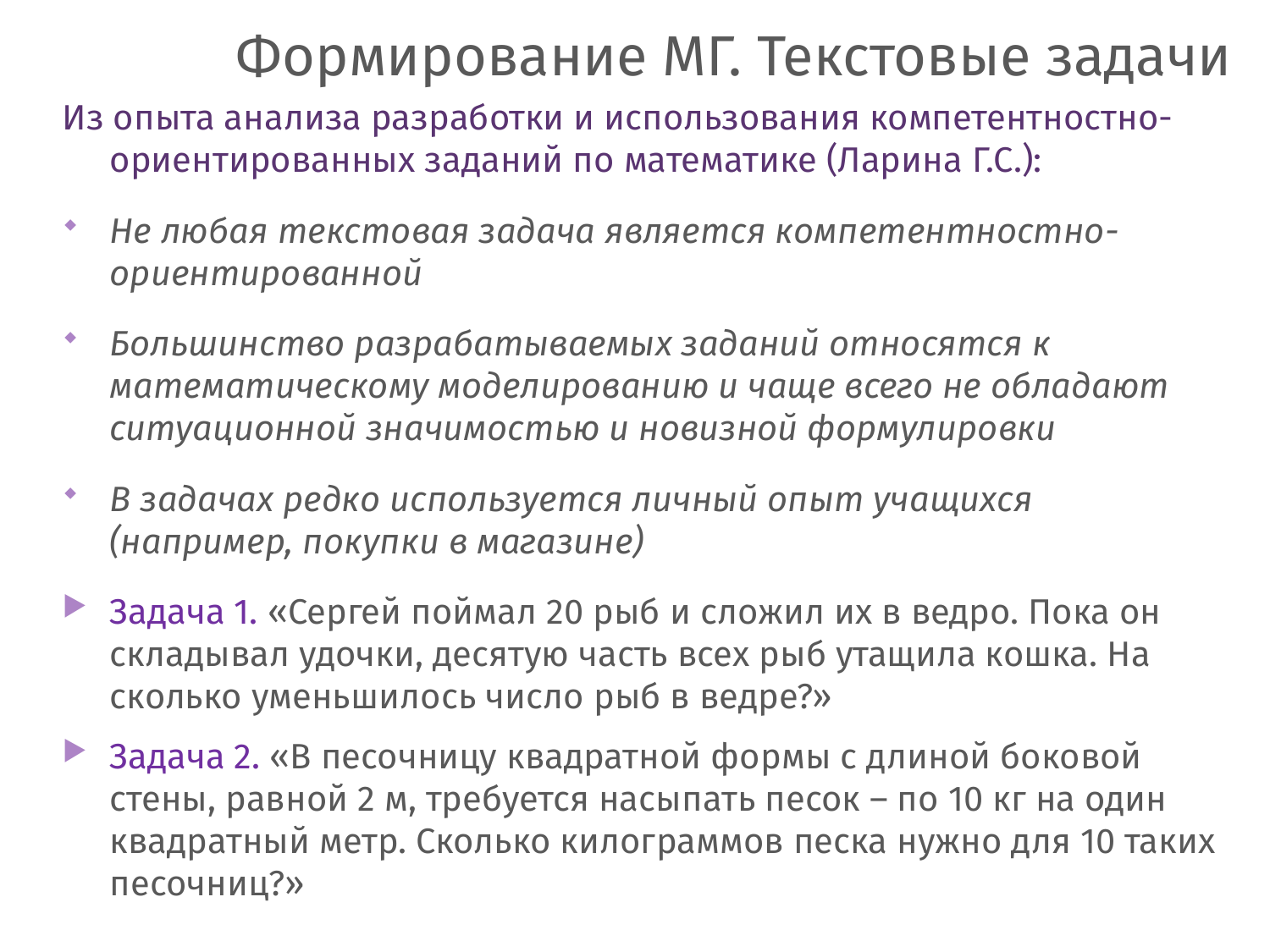

# Формирование МГ. Текстовые задачи
Из опыта анализа разработки и использования компетентностно-ориентированных заданий по математике (Ларина Г.С.):
Не любая текстовая задача является компетентностно-ориентированной
Большинство разрабатываемых заданий относятся к математическому моделированию и чаще всего не обладают ситуационной значимостью и новизной формулировки
В задачах редко используется личный опыт учащихся (например, покупки в магазине)
Задача 1. «Сергей поймал 20 рыб и сложил их в ведро. Пока он складывал удочки, десятую часть всех рыб утащила кошка. На сколько уменьшилось число рыб в ведре?»
Задача 2. «В песочницу квадратной формы с длиной боковой стены, равной 2 м, требуется насыпать песок – по 10 кг на один квадратный метр. Сколько килограммов песка нужно для 10 таких песочниц?»